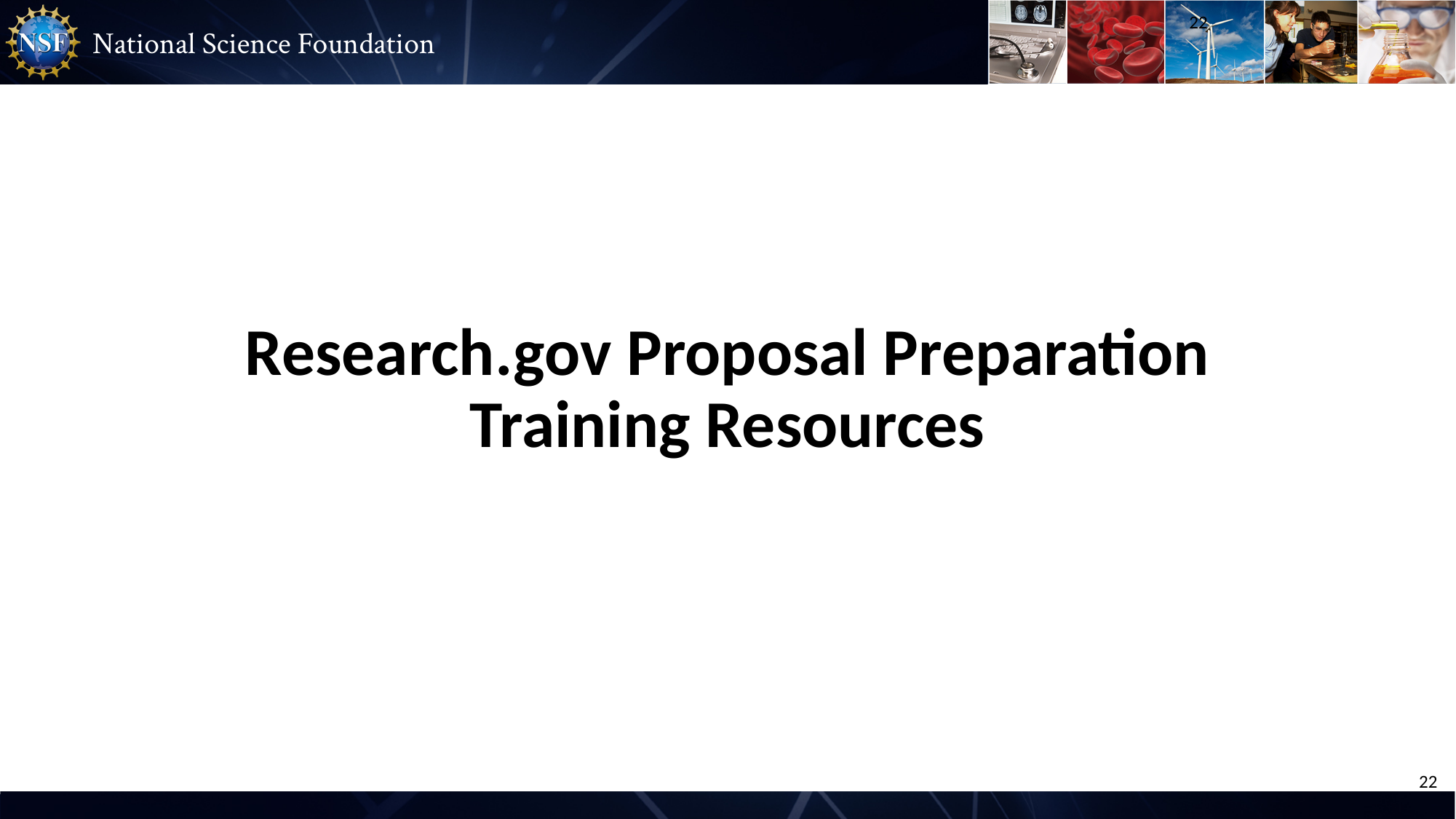

22
# Research.gov Proposal Preparation Training Resources
22